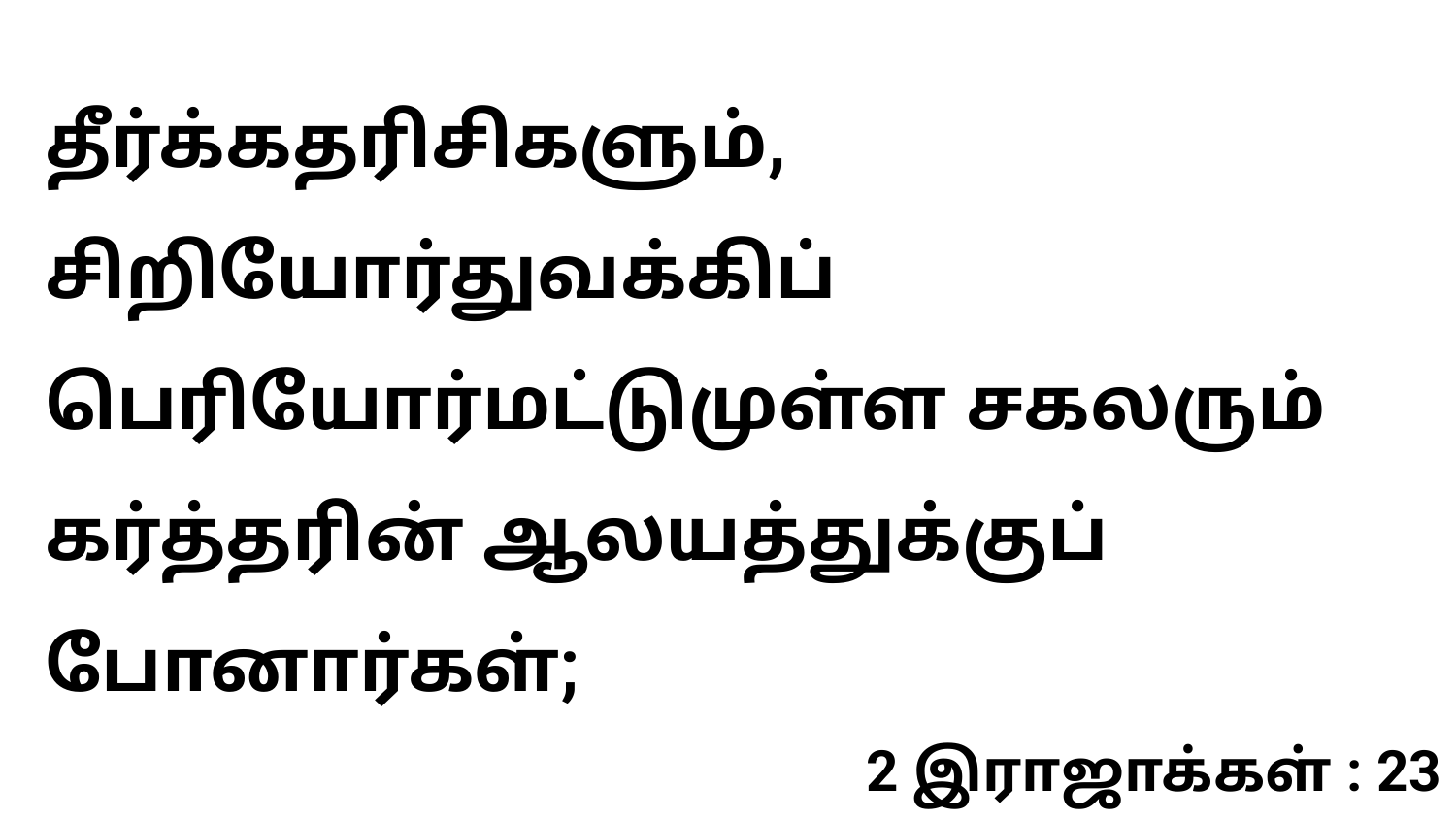

தீர்க்கதரிசிகளும், சிறியோர்துவக்கிப் பெரியோர்மட்டுமுள்ள சகலரும் கர்த்தரின் ஆலயத்துக்குப் போனார்கள்;
2 இராஜாக்கள் : 23